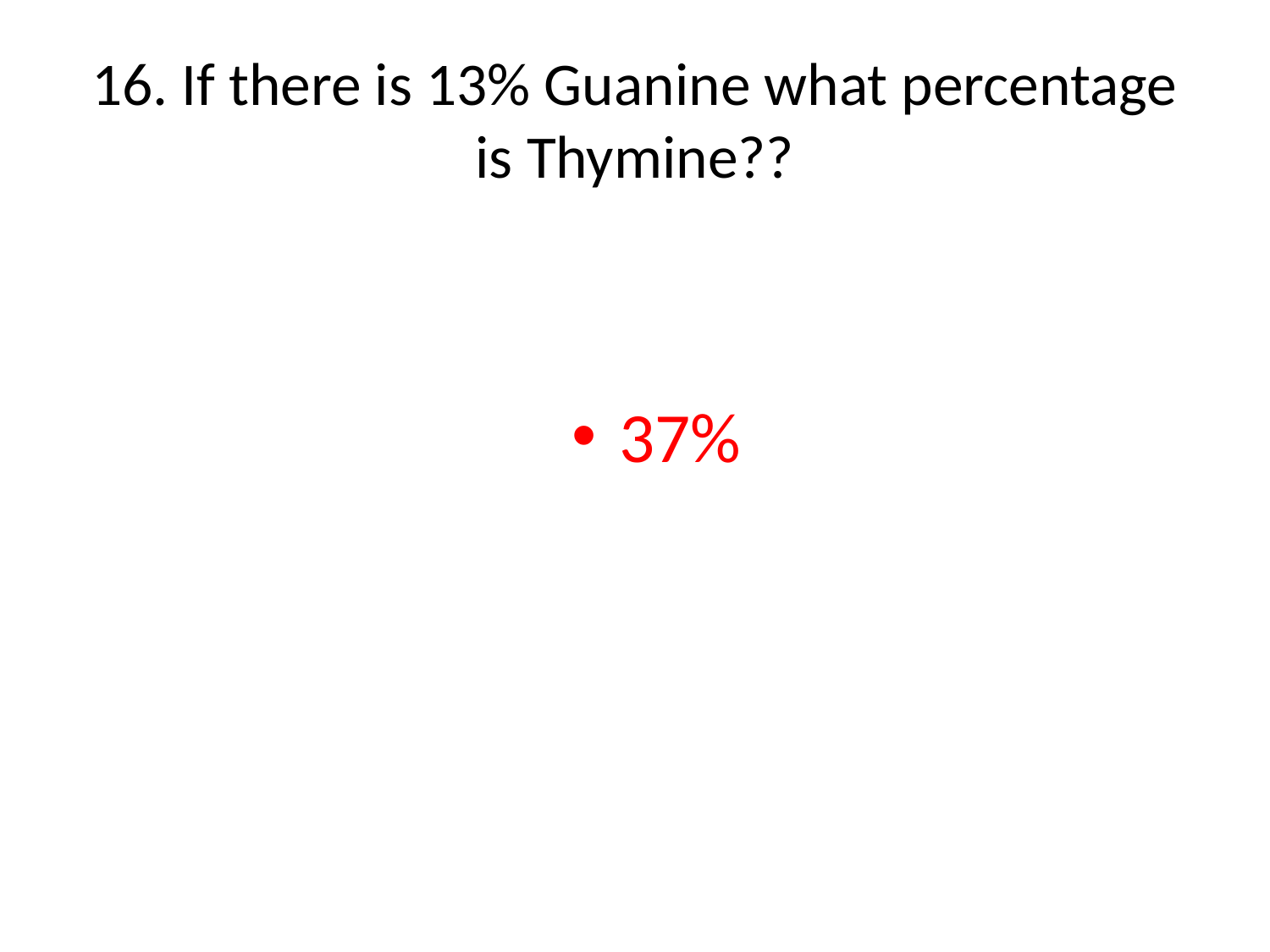

# 16. If there is 13% Guanine what percentage is Thymine??
37%